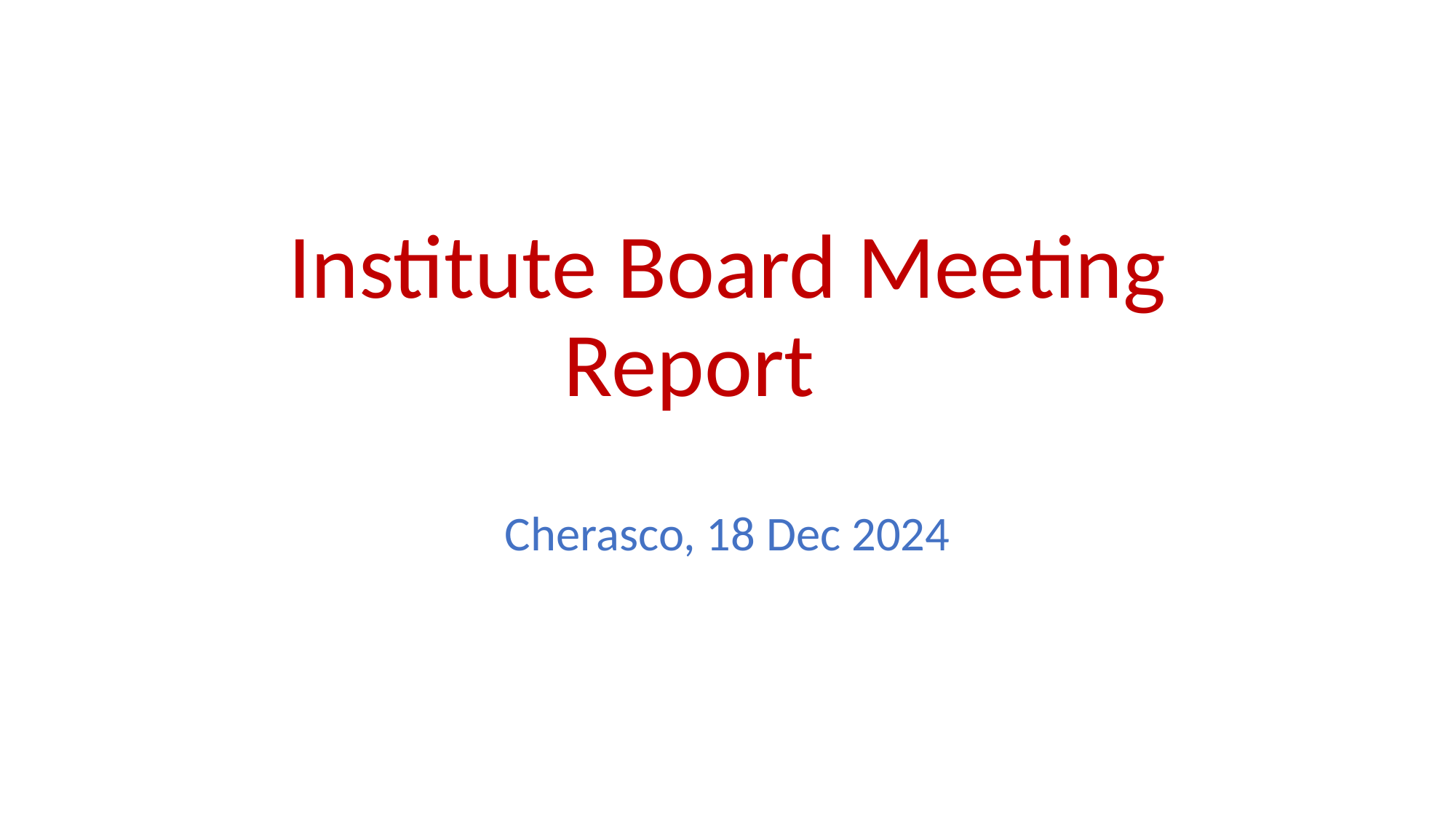

# Institute Board Meeting Report

Cherasco, 18 Dec 2024